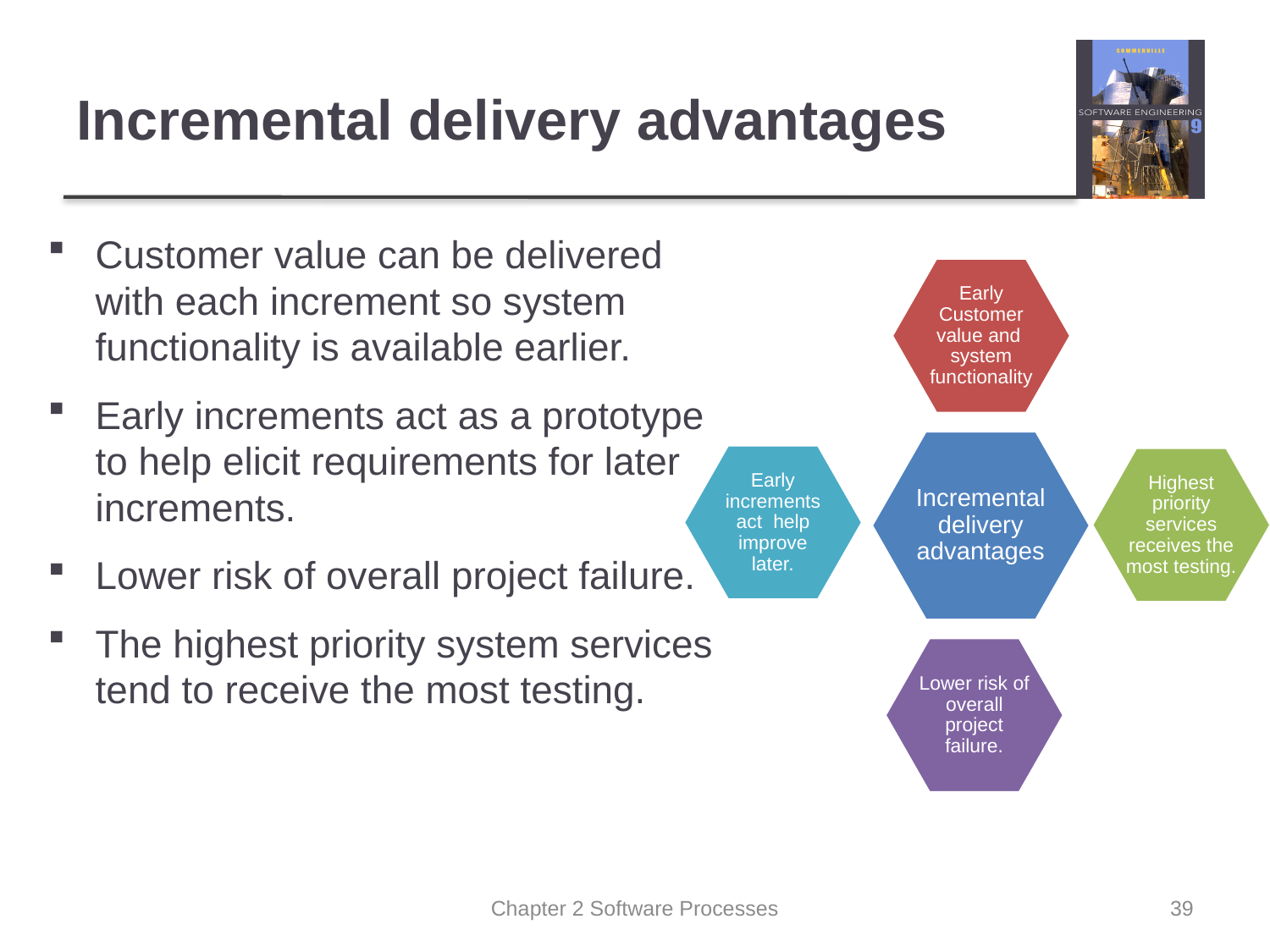

# Incremental delivery advantages
Customer value can be delivered with each increment so system functionality is available earlier.
Early increments act as a prototype to help elicit requirements for later increments.
Lower risk of overall project failure.
The highest priority system services tend to receive the most testing.
Incremental delivery advantages
Early Customer value and  system functionality
Highest priority services receives the most testing.
Lower risk of overall project failure.
Early increments act  help improve later.
Chapter 2 Software Processes
39